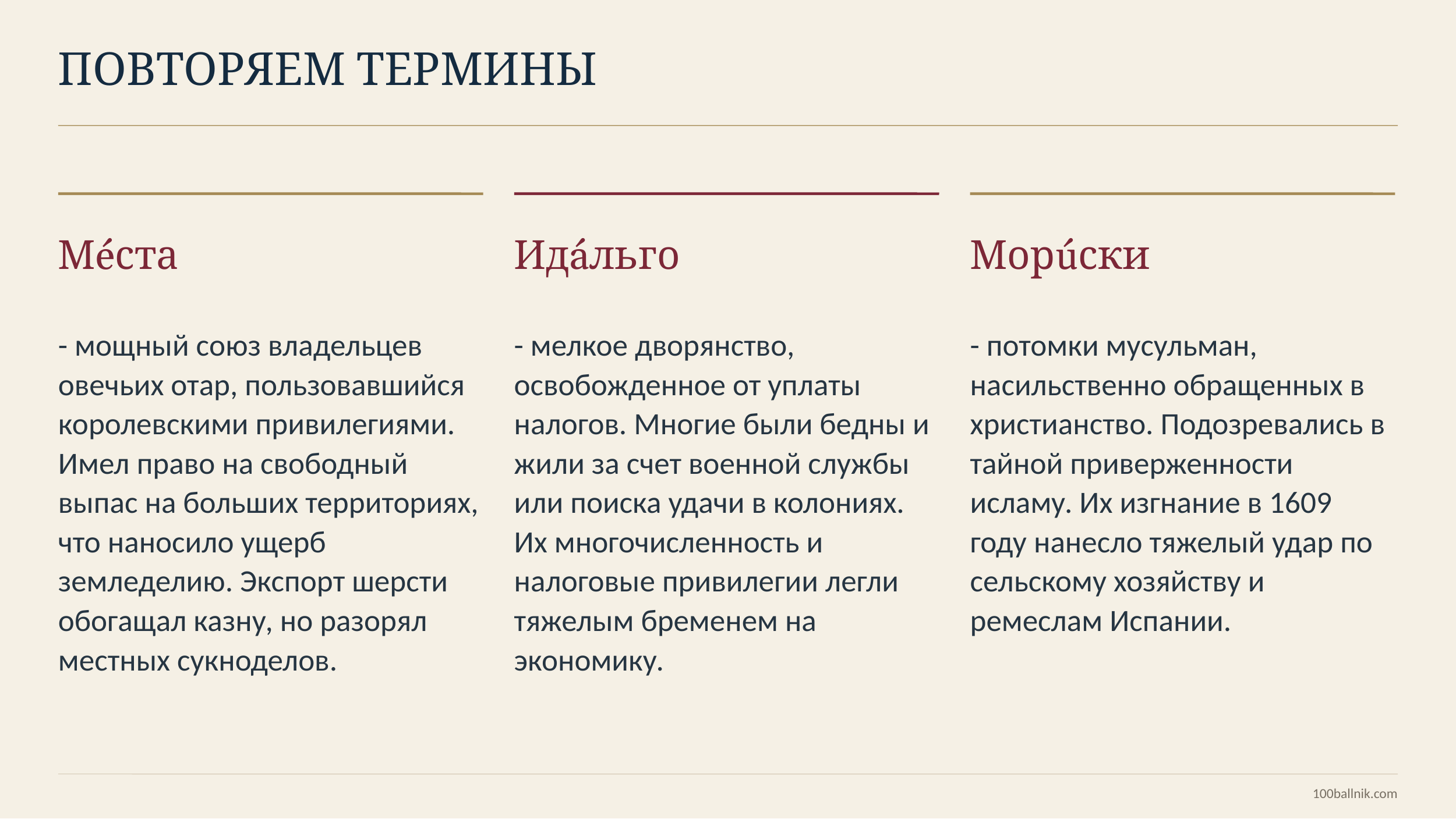

ПОВТОРЯЕМ ТЕРМИНЫ

Мéста
Идáльго
Морúски
- мощный союз владельцев овечьих отар, пользовавшийся королевскими привилегиями. Имел право на свободный выпас на больших территориях, что наносило ущерб земледелию. Экспорт шерсти обогащал казну, но разорял местных сукноделов.
- мелкое дворянство, освобожденное от уплаты налогов. Многие были бедны и жили за счет военной службы или поиска удачи в колониях. Их многочисленность и налоговые привилегии легли тяжелым бременем на экономику.
- потомки мусульман, насильственно обращенных в христианство. Подозревались в тайной приверженности исламу. Их изгнание в 1609 году нанесло тяжелый удар по сельскому хозяйству и ремеслам Испании.

100ballnik.com